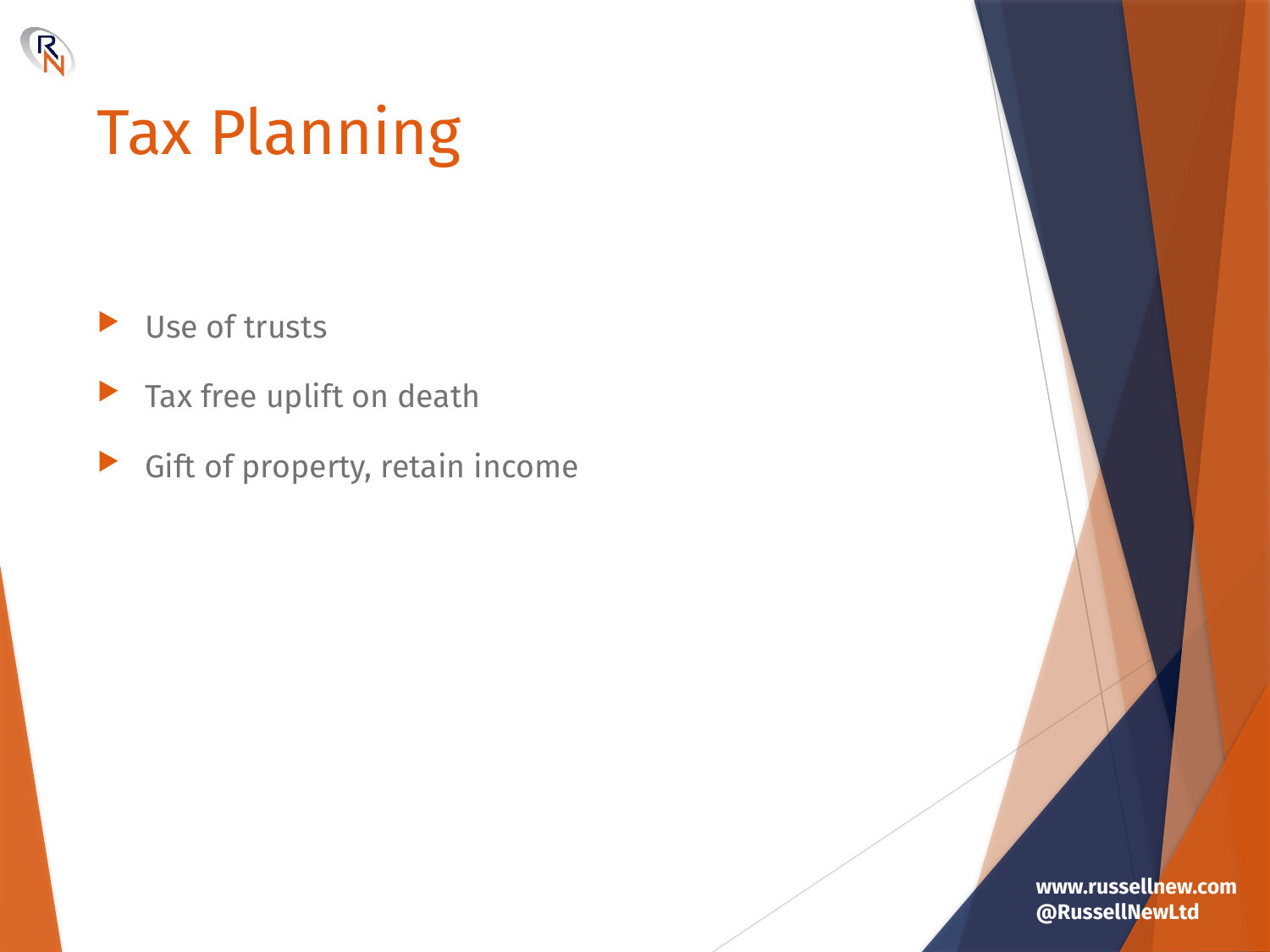

# Tax Planning
Use of trusts
Tax free uplift on death
Gift of property, retain income